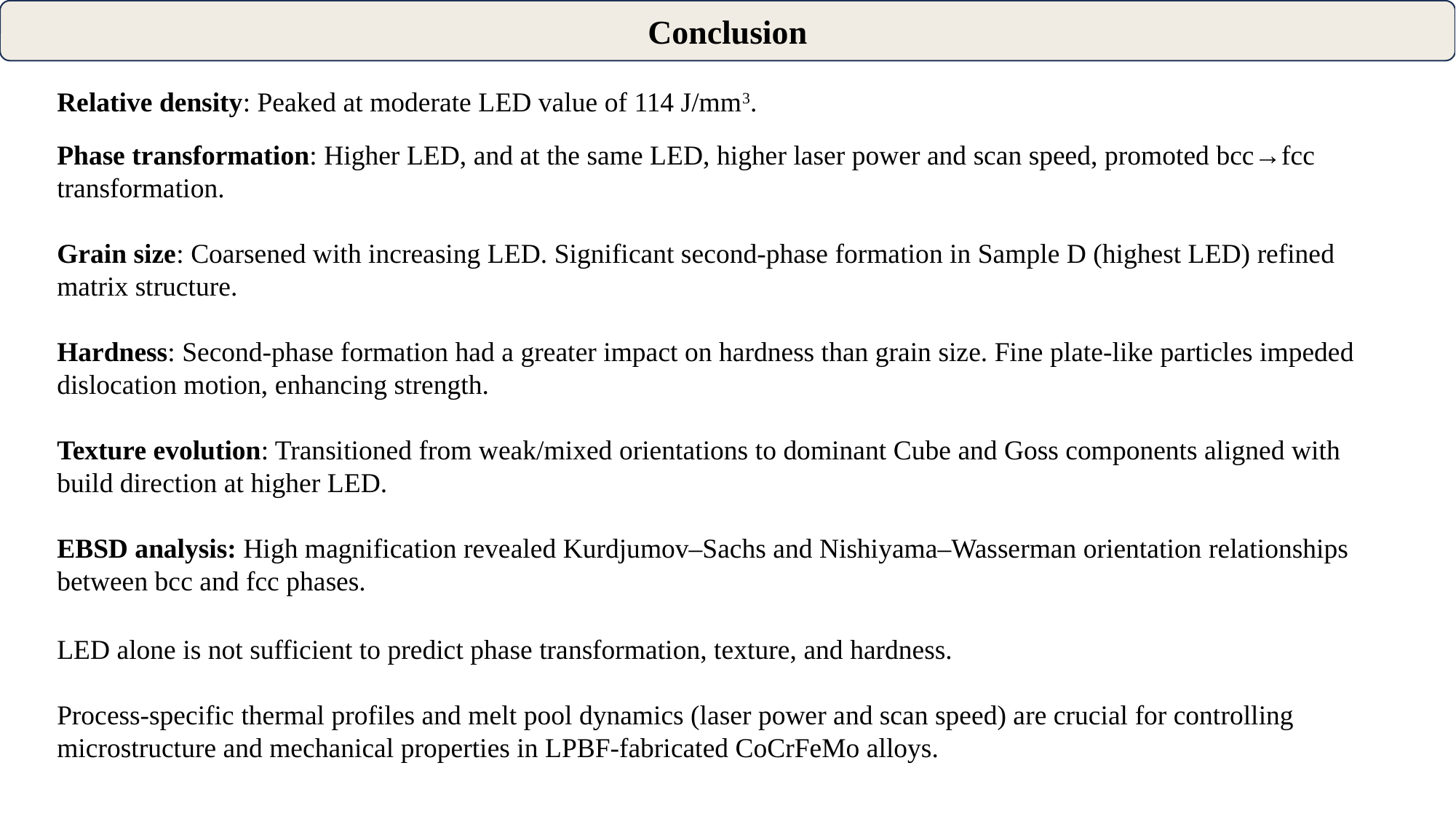

Conclusion

Relative density: Peaked at moderate LED value of 114 J/mm3.

Phase transformation: Higher LED, and at the same LED, higher laser power and scan speed, promoted bcc→fcc transformation.

Grain size: Coarsened with increasing LED. Significant second-phase formation in Sample D (highest LED) refined matrix structure.

Hardness: Second-phase formation had a greater impact on hardness than grain size. Fine plate-like particles impeded dislocation motion, enhancing strength.

Texture evolution: Transitioned from weak/mixed orientations to dominant Cube and Goss components aligned with build direction at higher LED.

EBSD analysis: High magnification revealed Kurdjumov–Sachs and Nishiyama–Wasserman orientation relationships between bcc and fcc phases.

LED alone is not sufficient to predict phase transformation, texture, and hardness.

Process-specific thermal profiles and melt pool dynamics (laser power and scan speed) are crucial for controlling microstructure and mechanical properties in LPBF-fabricated CoCrFeMo alloys.